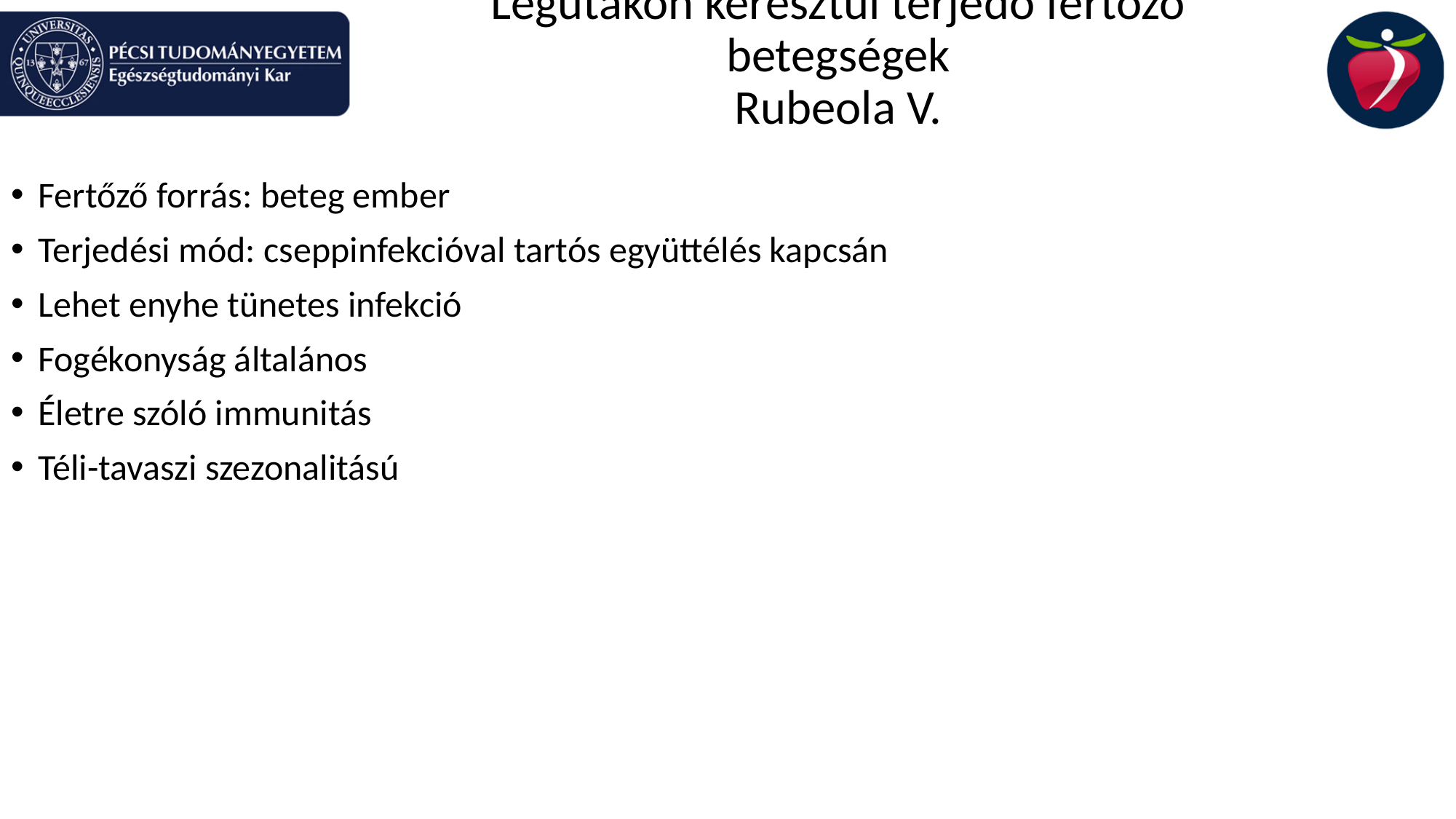

Légutakon keresztül terjedő fertőző betegségek
Rubeola V.
Fertőző forrás: beteg ember
Terjedési mód: cseppinfekcióval tartós együttélés kapcsán
Lehet enyhe tünetes infekció
Fogékonyság általános
Életre szóló immunitás
Téli-tavaszi szezonalitású